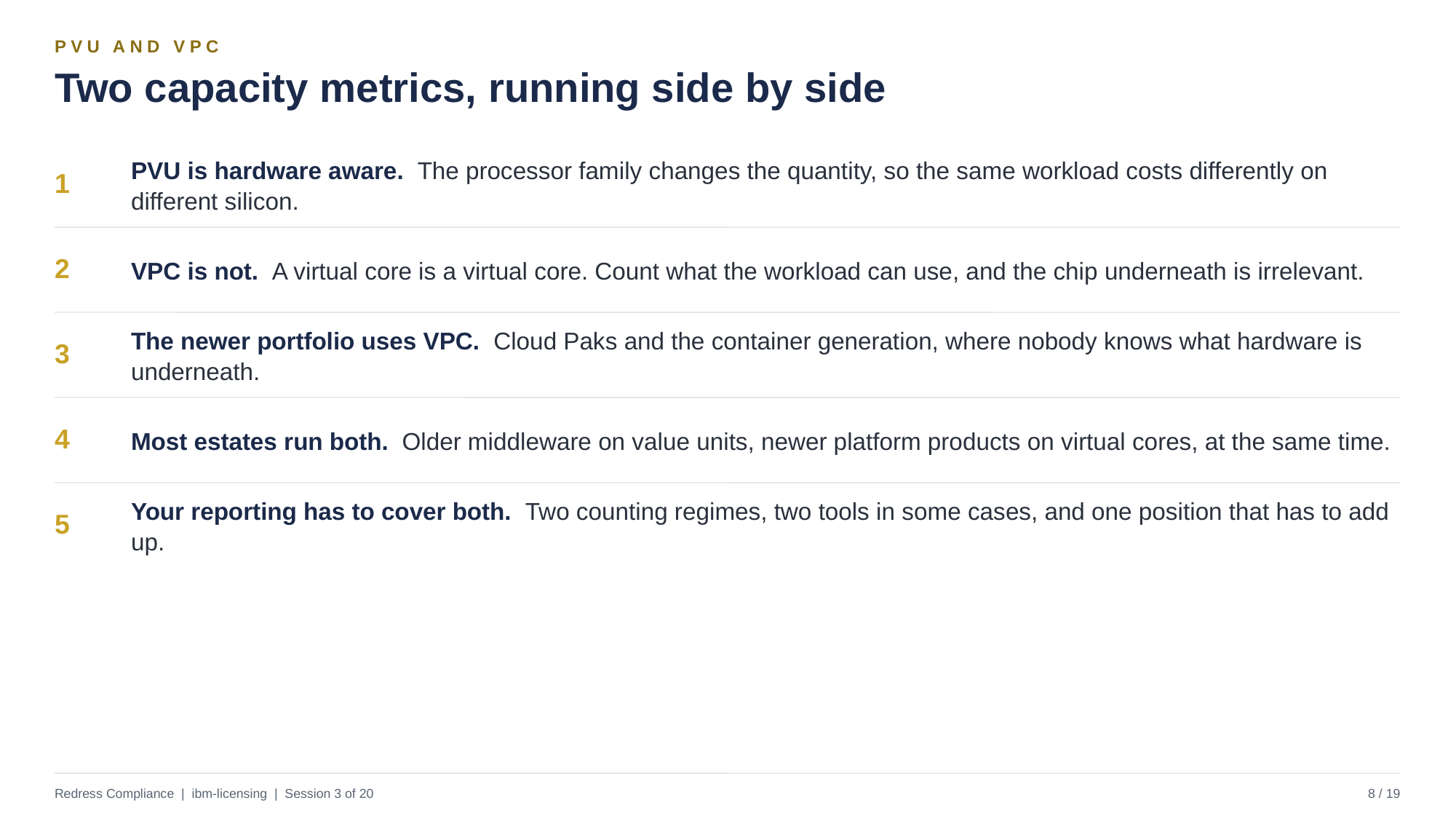

PVU AND VPC
Two capacity metrics, running side by side
PVU is hardware aware.  The processor family changes the quantity, so the same workload costs differently on different silicon.
1

VPC is not.  A virtual core is a virtual core. Count what the workload can use, and the chip underneath is irrelevant.
2

The newer portfolio uses VPC.  Cloud Paks and the container generation, where nobody knows what hardware is underneath.
3

Most estates run both.  Older middleware on value units, newer platform products on virtual cores, at the same time.
4

Your reporting has to cover both.  Two counting regimes, two tools in some cases, and one position that has to add up.
5

Redress Compliance  |  ibm-licensing  |  Session 3 of 20
8 / 19